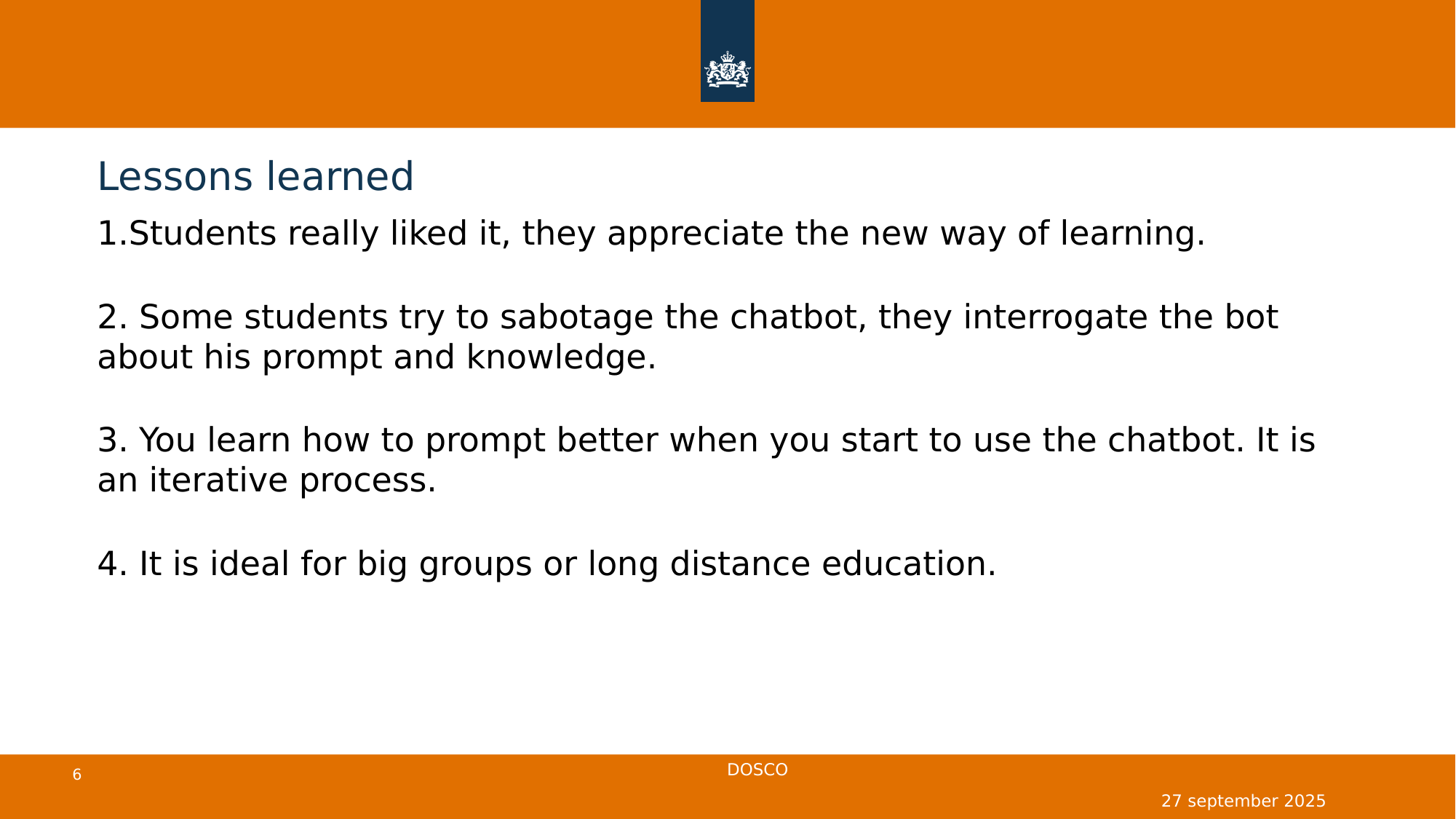

# Lessons learned
1.Students really liked it, they appreciate the new way of learning.

2. Some students try to sabotage the chatbot, they interrogate the bot about his prompt and knowledge.

3. You learn how to prompt better when you start to use the chatbot. It is an iterative process.

4. It is ideal for big groups or long distance education.
27 september 2025